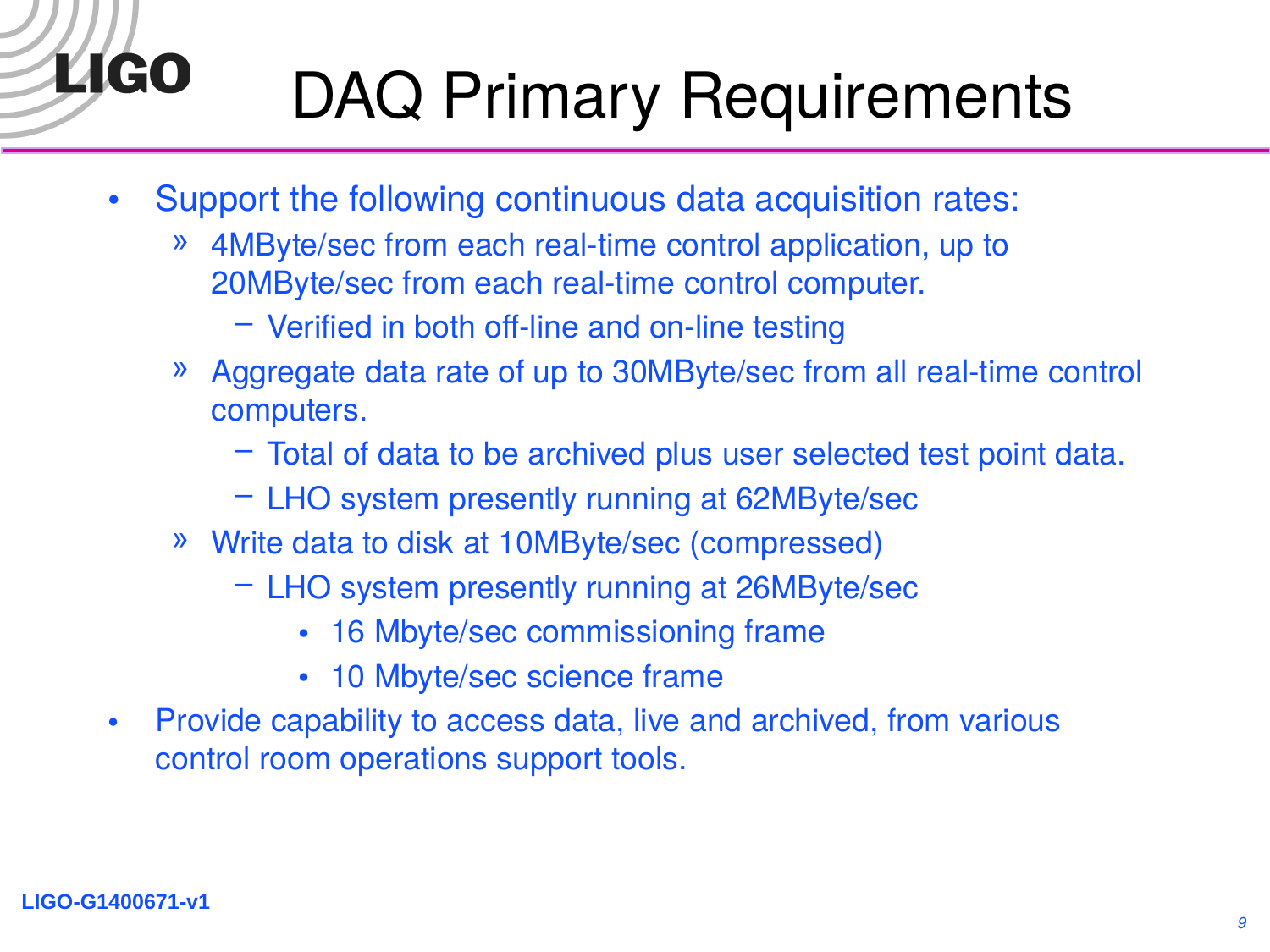

# DAQ Primary Requirements
Support the following continuous data acquisition rates:
4MByte/sec from each real-time control application, up to 20MByte/sec from each real-time control computer.
Verified in both off-line and on-line testing
Aggregate data rate of up to 30MByte/sec from all real-time control computers.
Total of data to be archived plus user selected test point data.
LHO system presently running at 62MByte/sec
Write data to disk at 10MByte/sec (compressed)
LHO system presently running at 26MByte/sec
16 Mbyte/sec commissioning frame
10 Mbyte/sec science frame
Provide capability to access data, live and archived, from various control room operations support tools.

9